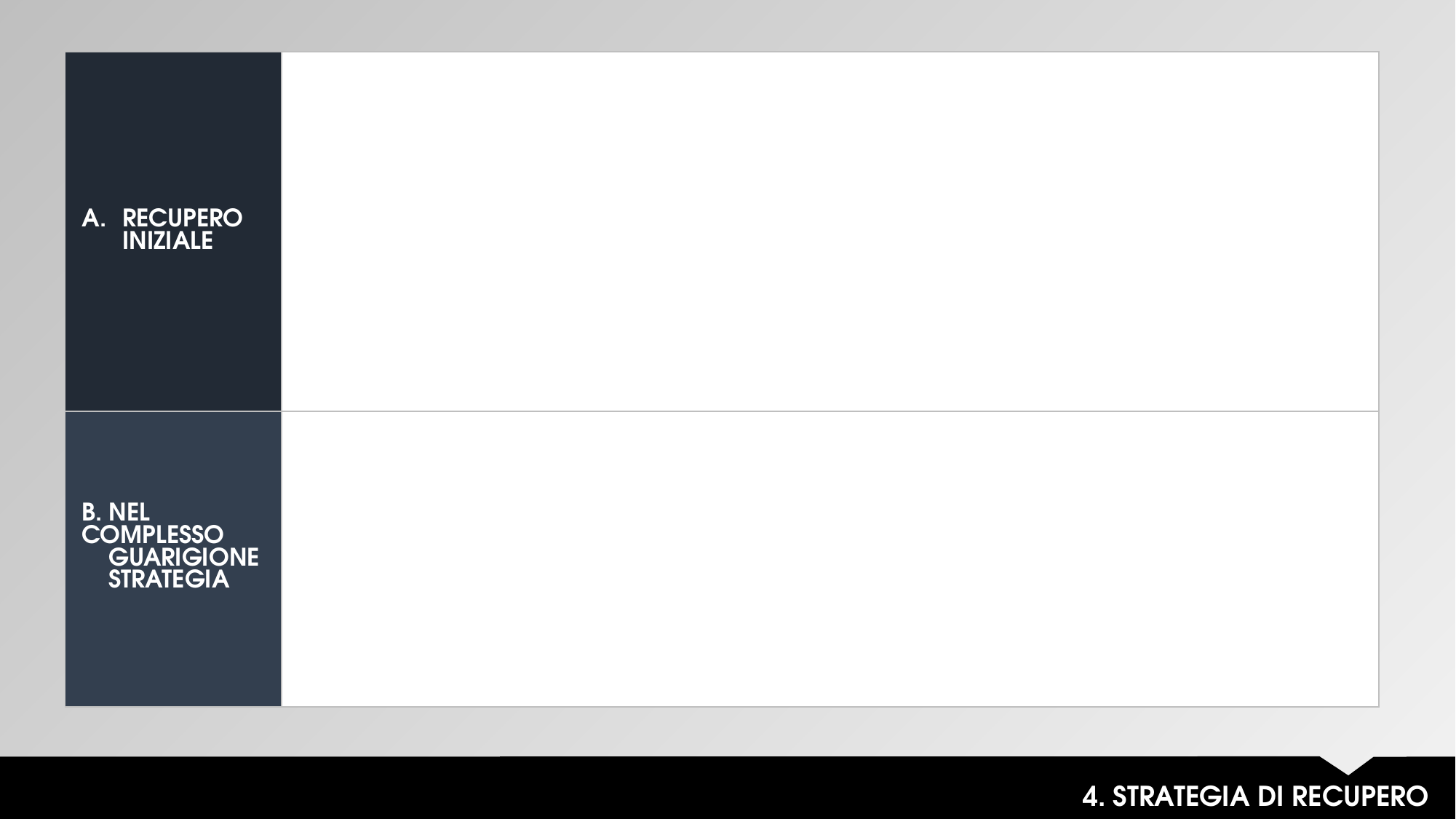

| RECUPERO INIZIALE |  |
| --- | --- |
| B. NEL COMPLESSO GUARIGIONE STRATEGIA |  |

4. STRATEGIA DI RECUPERO